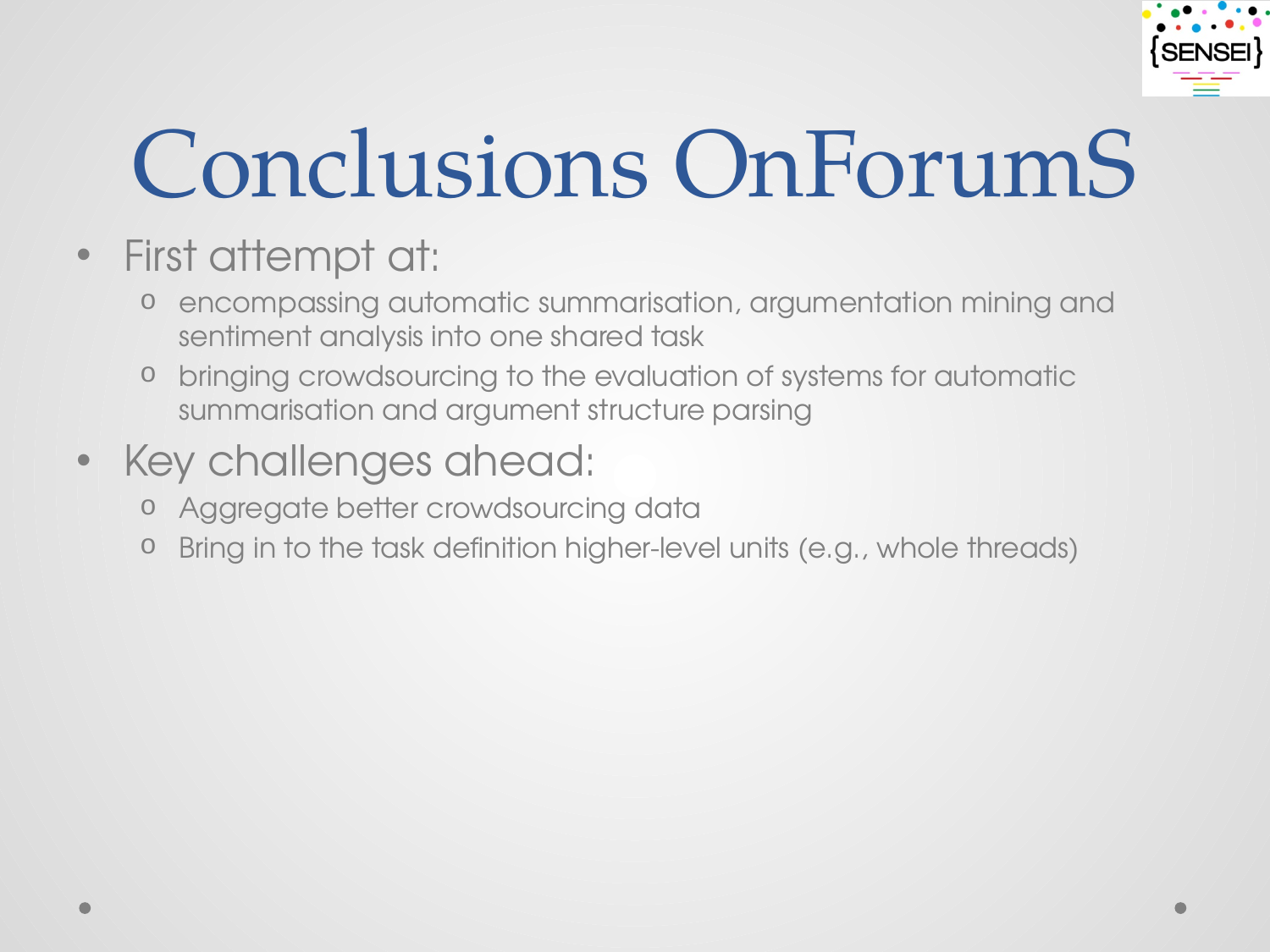

# Conclusions OnForumS
First attempt at:
encompassing automatic summarisation, argumentation mining and sentiment analysis into one shared task
bringing crowdsourcing to the evaluation of systems for automatic summarisation and argument structure parsing
Key challenges ahead:
Aggregate better crowdsourcing data
Bring in to the task definition higher-level units (e.g., whole threads)